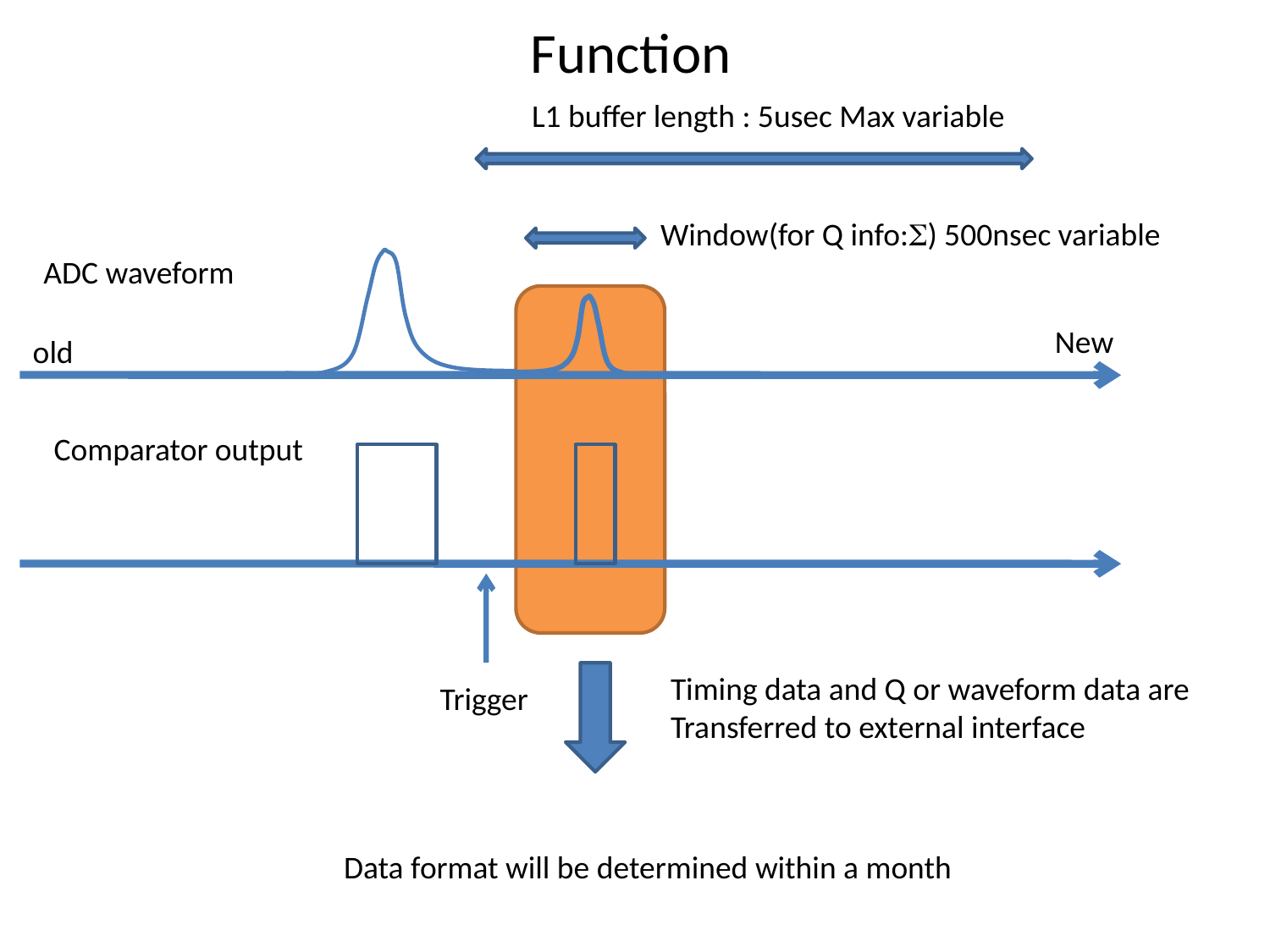

# Function
L1 buffer length : 5usec Max variable

Window(for Q info:Σ) 500nsec variable

ADC waveform

New
old
Comparator output

Timing data and Q or waveform data are
Transferred to external interface
Trigger
Data format will be determined within a month